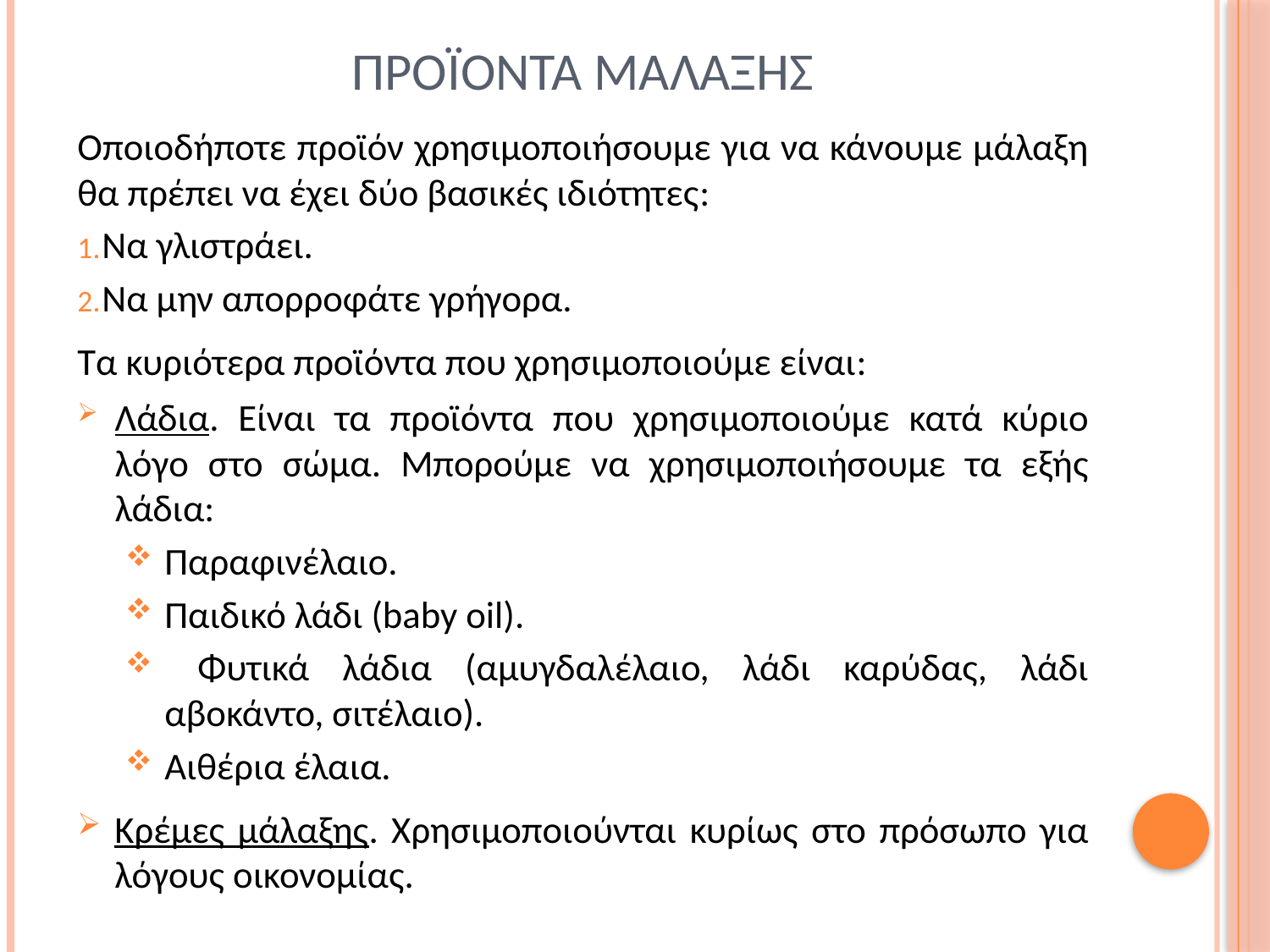

# Προϊοντα μαλαξησ
Οποιοδήποτε προϊόν χρησιμοποιήσουμε για να κάνουμε μάλαξη θα πρέπει να έχει δύο βασικές ιδιότητες:
Να γλιστράει.
Να μην απορροφάτε γρήγορα.
Τα κυριότερα προϊόντα που χρησιμοποιούμε είναι:
Λάδια. Είναι τα προϊόντα που χρησιμοποιούμε κατά κύριο λόγο στο σώμα. Μπορούμε να χρησιμοποιήσουμε τα εξής λάδια:
Παραφινέλαιο.
Παιδικό λάδι (baby oil).
 Φυτικά λάδια (αμυγδαλέλαιο, λάδι καρύδας, λάδι αβοκάντο, σιτέλαιο).
Αιθέρια έλαια.
Κρέμες μάλαξης. Χρησιμοποιούνται κυρίως στο πρόσωπο για λόγους οικονομίας.